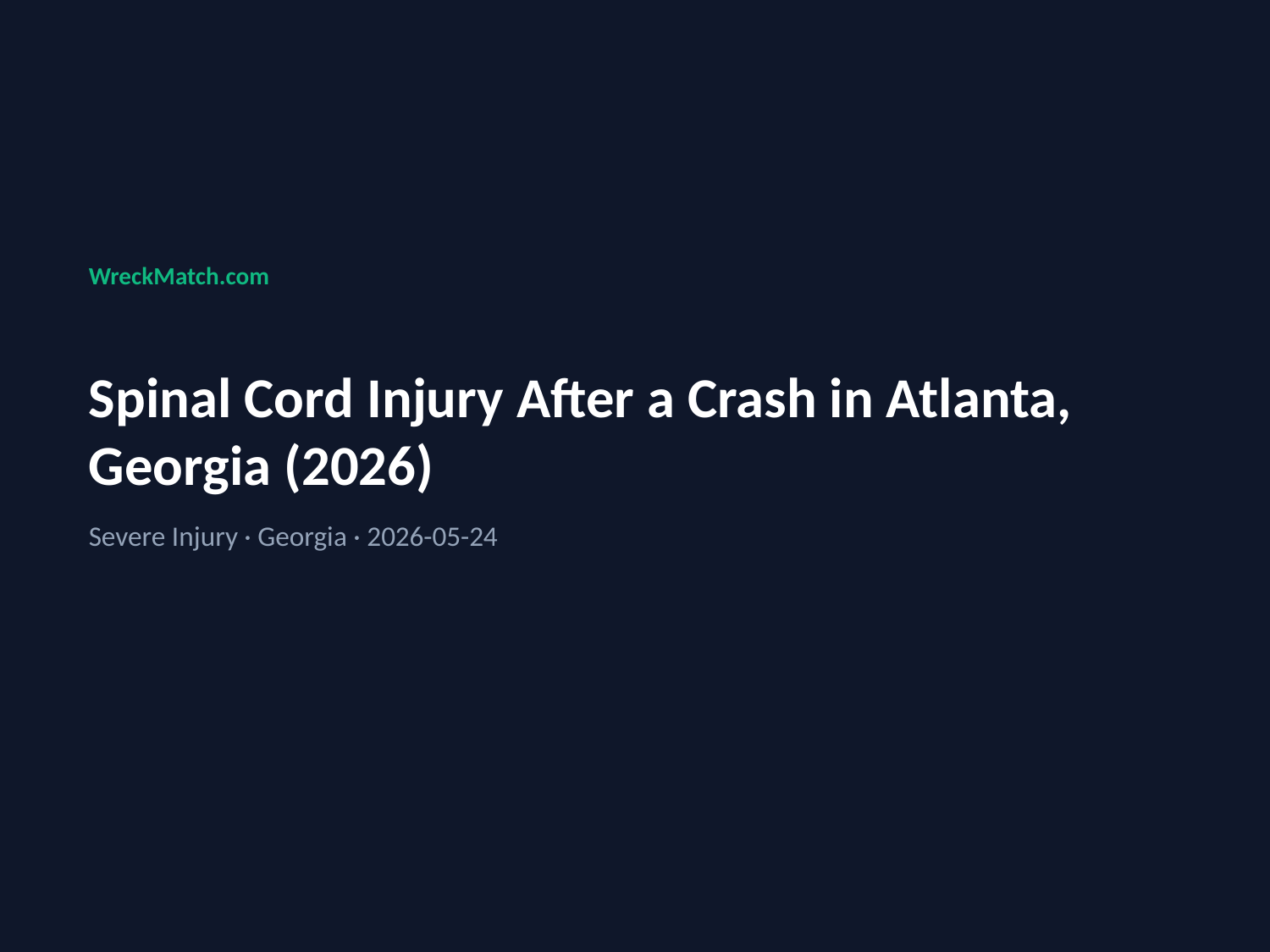

WreckMatch.com
Spinal Cord Injury After a Crash in Atlanta, Georgia (2026)
Severe Injury · Georgia · 2026-05-24